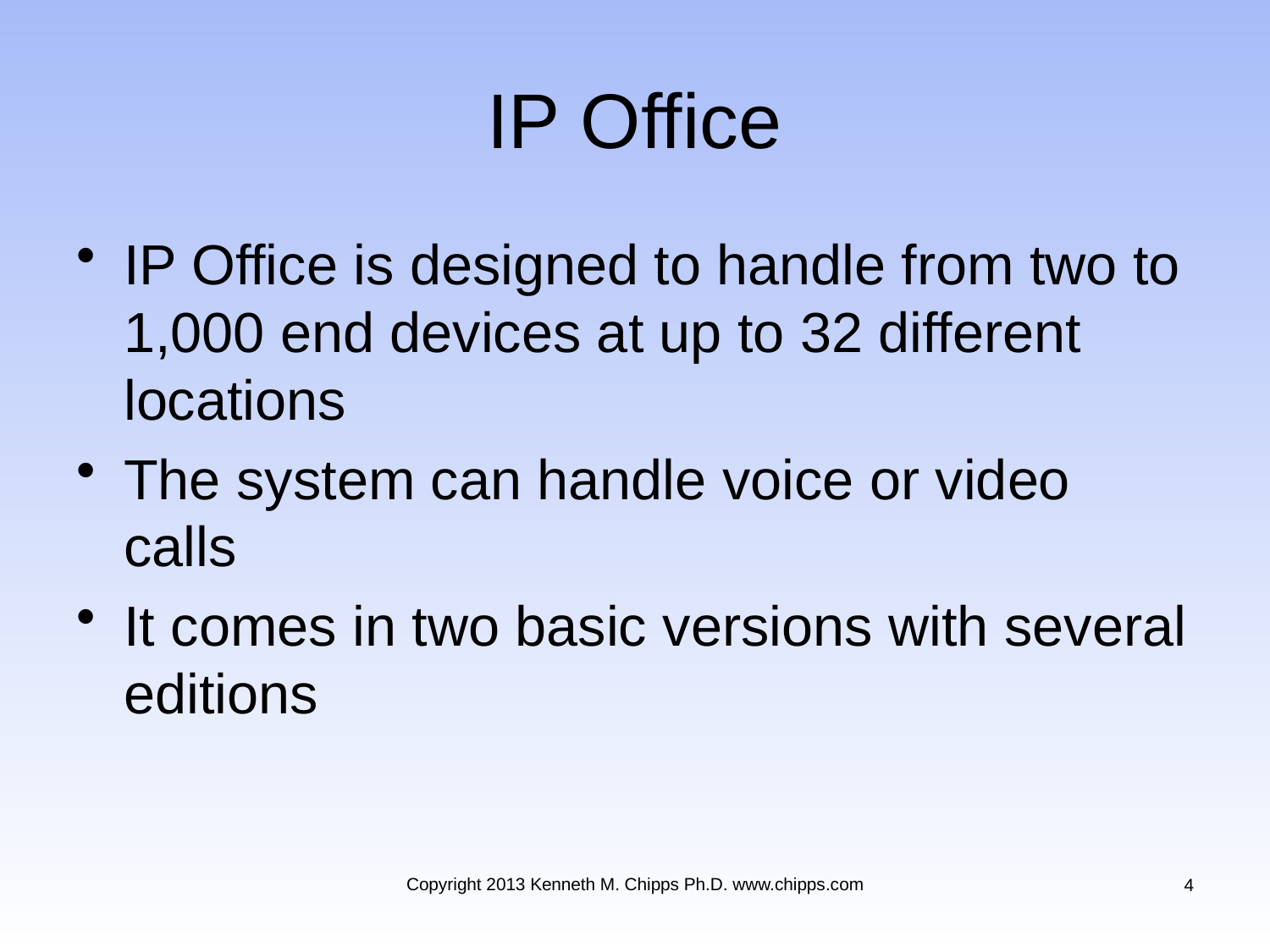

# IP Office
IP Office is designed to handle from two to 1,000 end devices at up to 32 different locations
The system can handle voice or video calls
It comes in two basic versions with several editions
Copyright 2013 Kenneth M. Chipps Ph.D. www.chipps.com
4